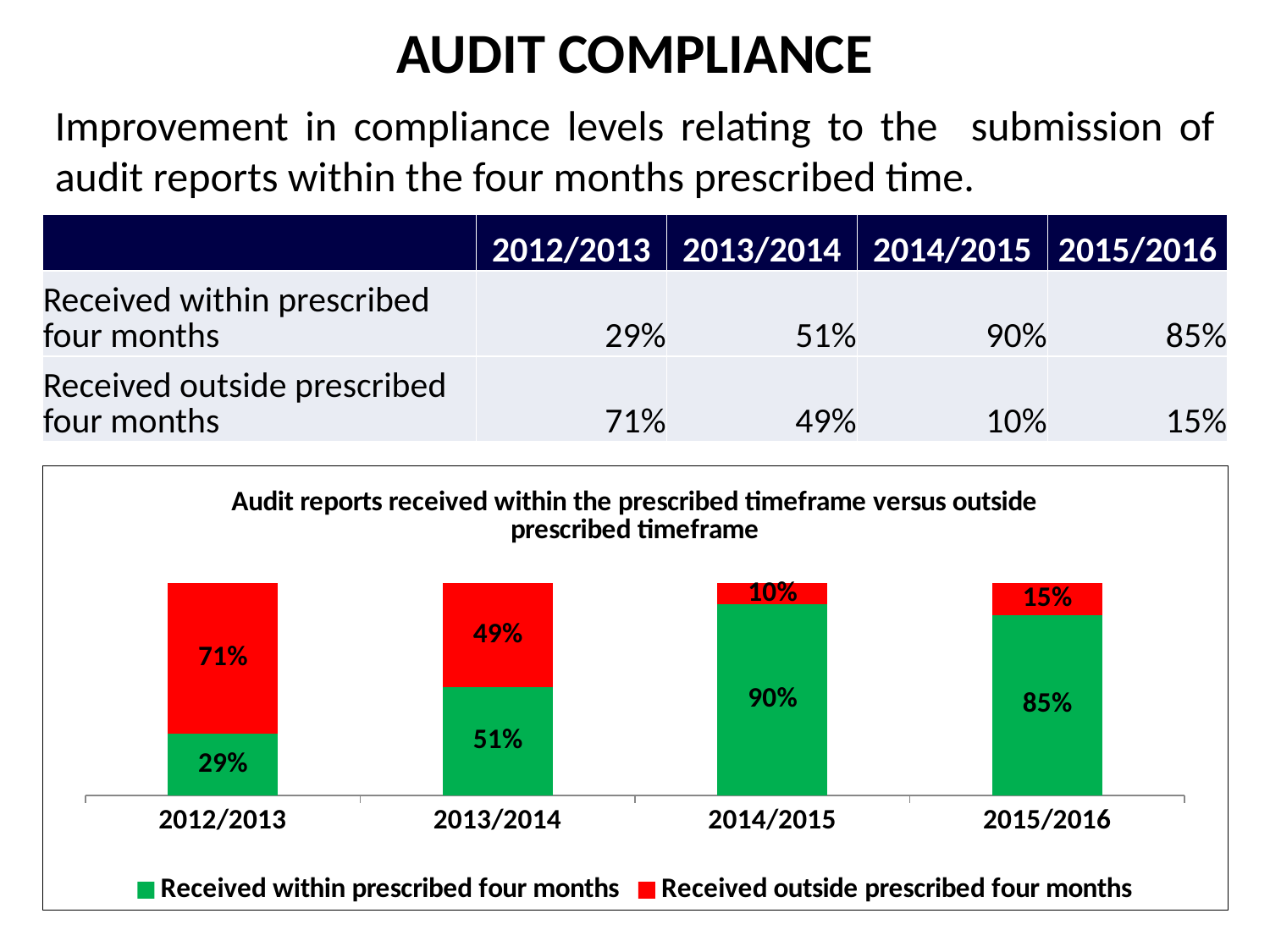

AUDIT COMPLIANCE
Improvement in compliance levels relating to the  submission of audit reports within the four months prescribed time.
|  | 2012/2013 | 2013/2014 | 2014/2015 | 2015/2016 |
| --- | --- | --- | --- | --- |
| Received within prescribed four months | 29% | 51% | 90% | 85% |
| Received outside prescribed four months | 71% | 49% | 10% | 15% |

### Chart: Audit reports received within the prescribed timeframe versus outside prescribed timeframe

| Category | Received within prescribed four months | Received outside prescribed four months |
|---|---|---|
| 2012/2013 | 0.29000000000000004 | 0.7100000000000001 |
| 2013/2014 | 0.51 | 0.49000000000000005 |
| 2014/2015 | 0.9 | 0.1 |
| 2015/2016 | 0.8500000000000001 | 0.15000000000000002 |